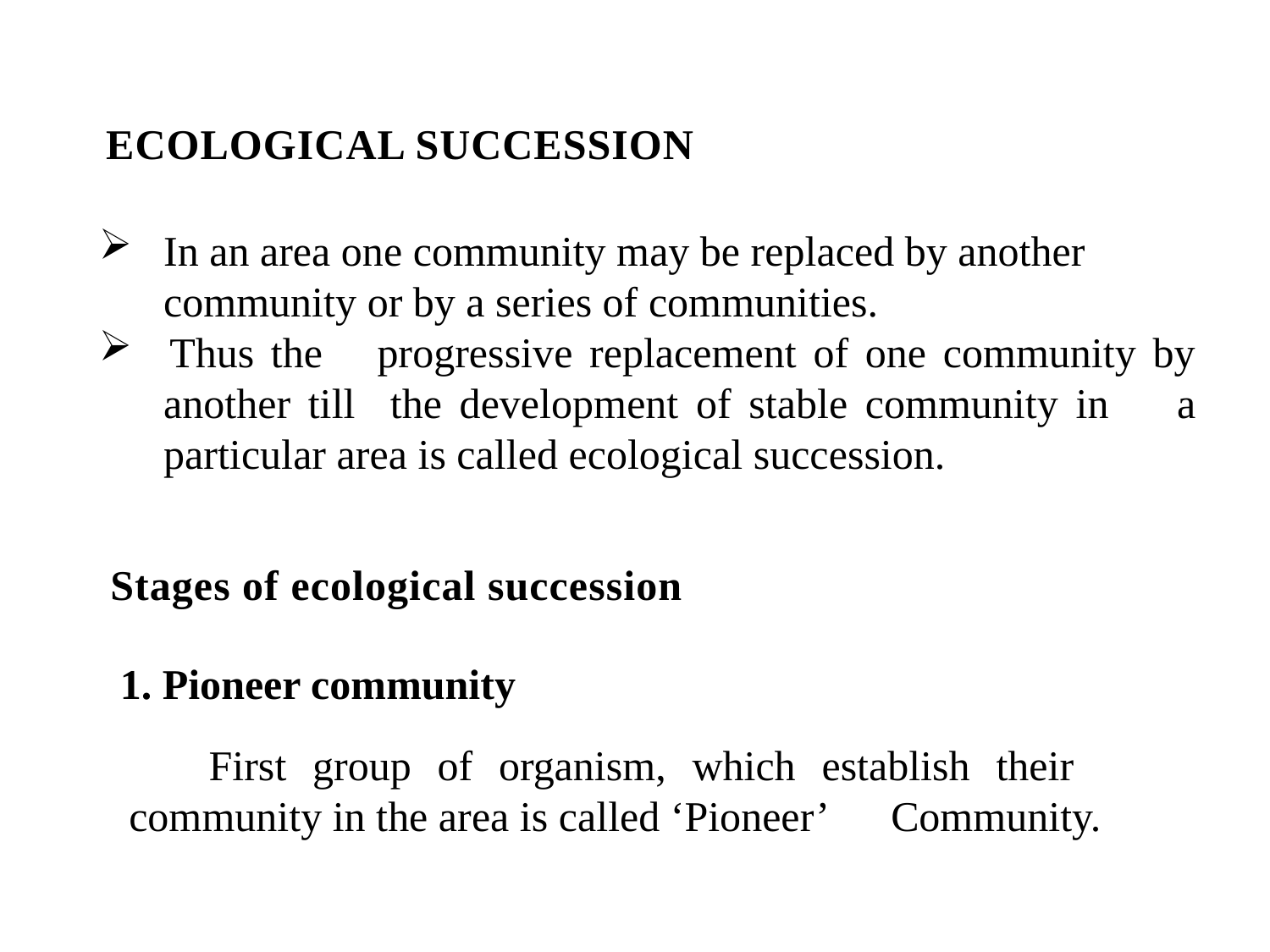

ECOLOGICAL SUCCESSION
 	In an area one community may be replaced by another
	community or by a series of communities.
 	Thus the  	progressive replacement of one community by 	another till  the development of stable community in 	a 	particular area is called ecological succession.
Stages of ecological succession
1. Pioneer community
 	First group of organism, which establish their 	community in the area is called ‘Pioneer’ 	Community.